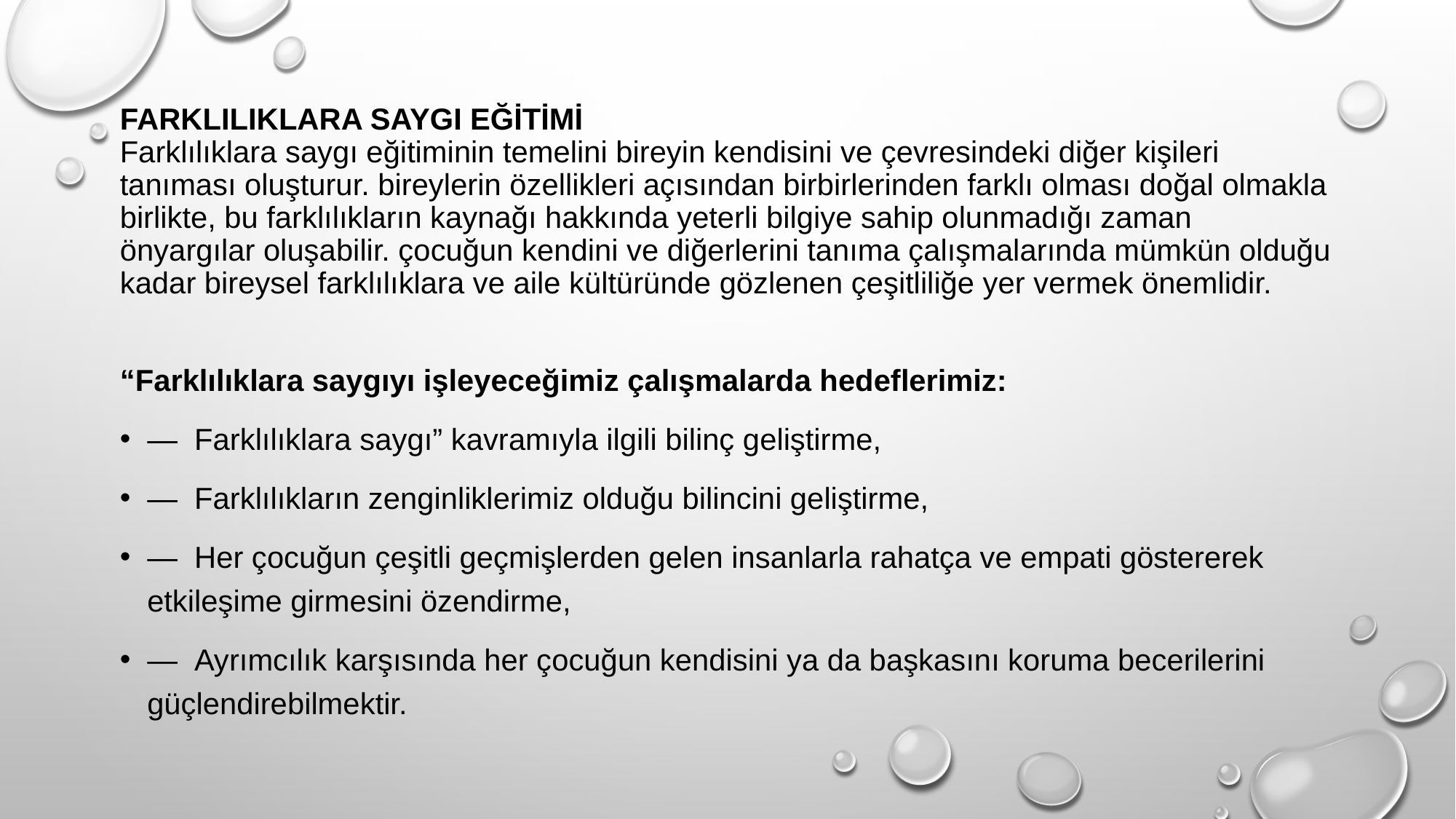

# FARKLILIKLARA SAYGI EĞİTİMİ Farklılıklara saygı eğitiminin temelini bireyin kendisini ve çevresindeki diğer kişileri tanıması oluşturur. bireylerin özellikleri açısından birbirlerinden farklı olması doğal olmakla birlikte, bu farklılıkların kaynağı hakkında yeterli bilgiye sahip olunmadığı zaman önyargılar oluşabilir. çocuğun kendini ve diğerlerini tanıma çalışmalarında mümkün olduğu kadar bireysel farklılıklara ve aile kültüründe gözlenen çeşitliliğe yer vermek önemlidir.
“Farklılıklara saygıyı işleyeceğimiz çalışmalarda hedeflerimiz:
—  Farklılıklara saygı” kavramıyla ilgili bilinç geliştirme,
—  Farklılıkların zenginliklerimiz olduğu bilincini geliştirme,
—  Her çocuğun çeşitli geçmişlerden gelen insanlarla rahatça ve empati göstererek etkileşime girmesini özendirme,
—  Ayrımcılık karşısında her çocuğun kendisini ya da başkasını koruma becerilerini güçlendirebilmektir.